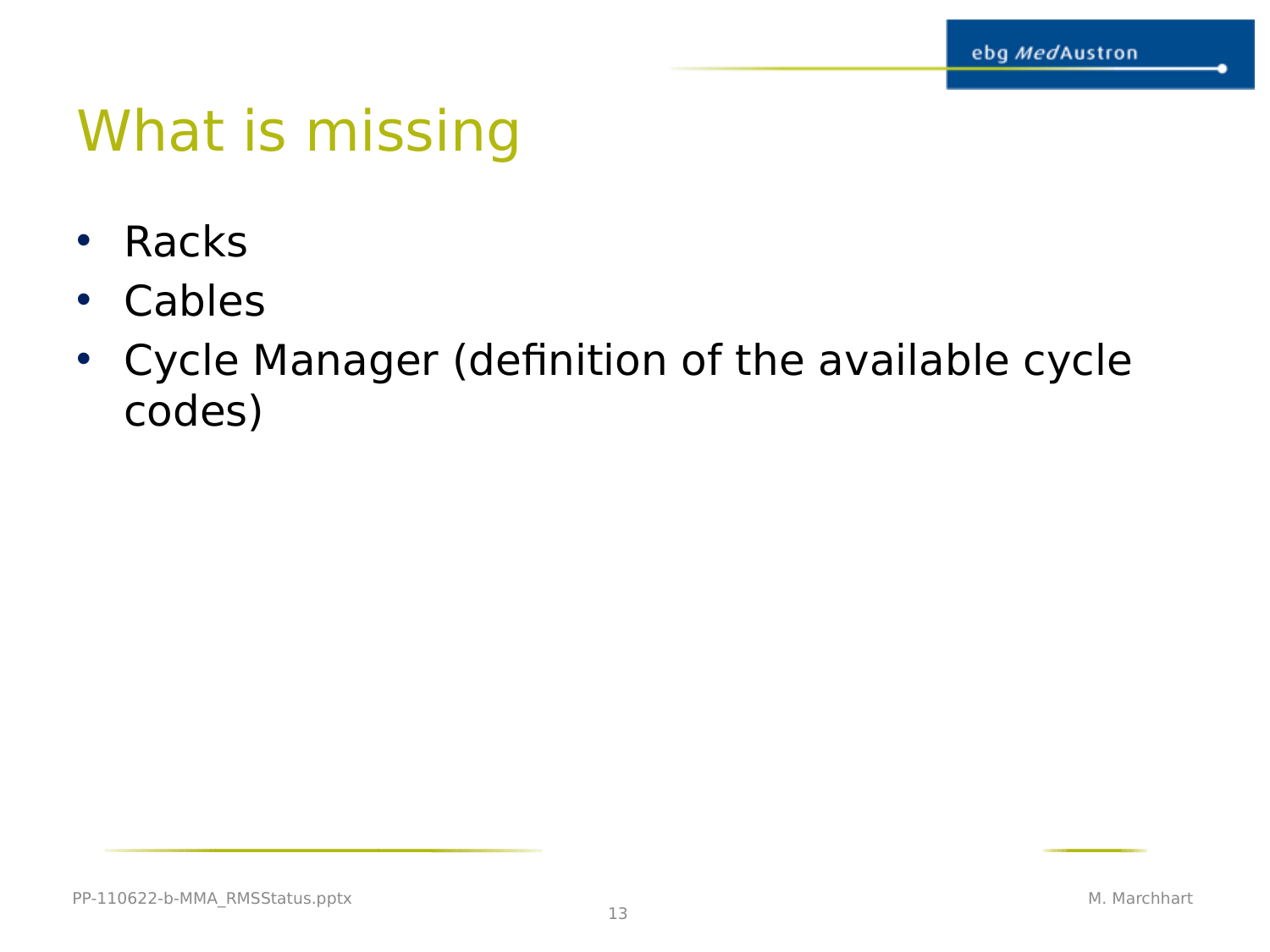

# What is missing
Racks
Cables
Cycle Manager (definition of the available cycle codes)

PP-110622-b-MMA_RMSStatus.pptx
M. Marchhart
13